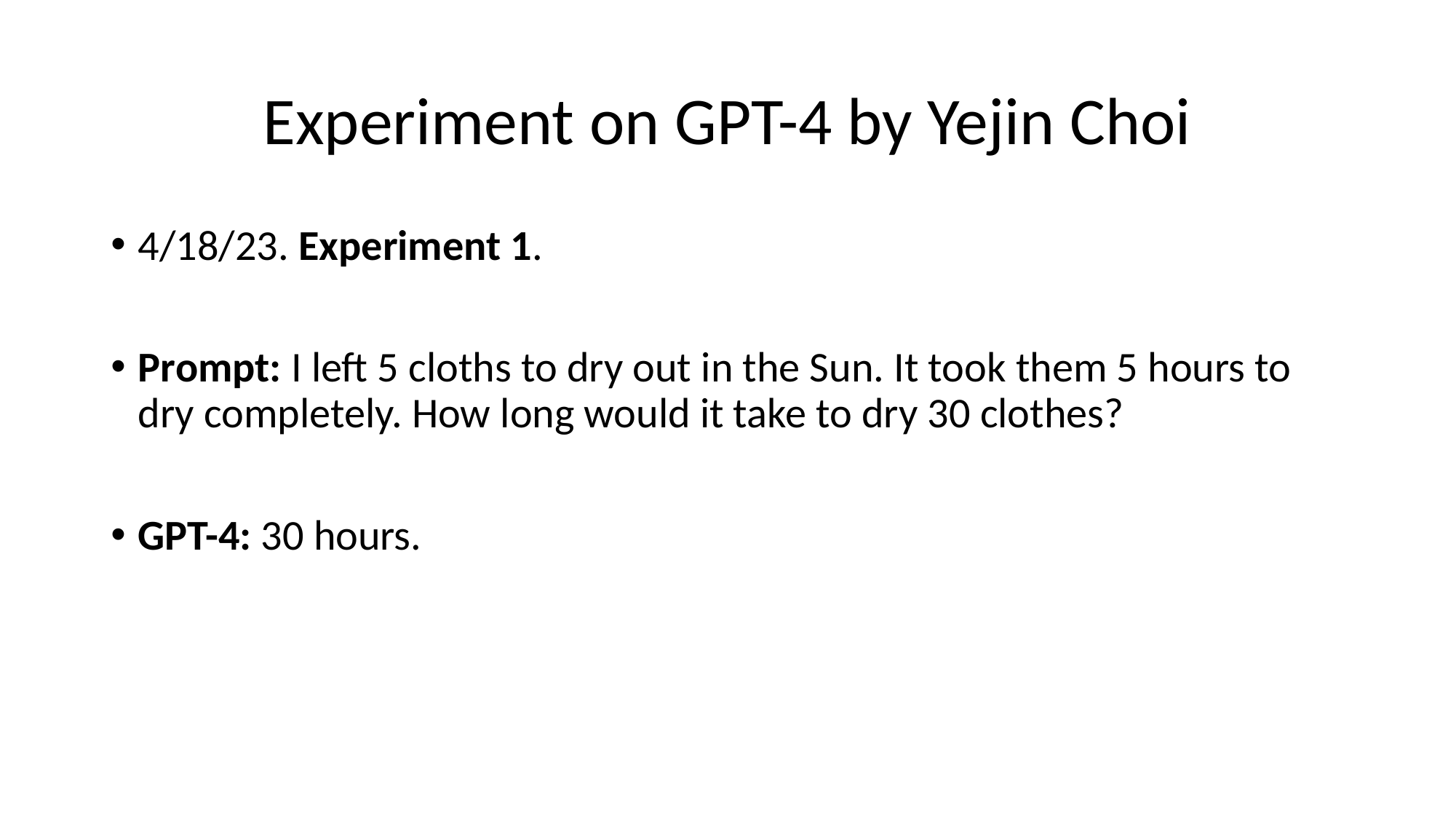

# Experiment on GPT-4 by Yejin Choi
4/18/23. Experiment 1.

Prompt: I left 5 cloths to dry out in the Sun. It took them 5 hours to dry completely. How long would it take to dry 30 clothes?

GPT-4: 30 hours.